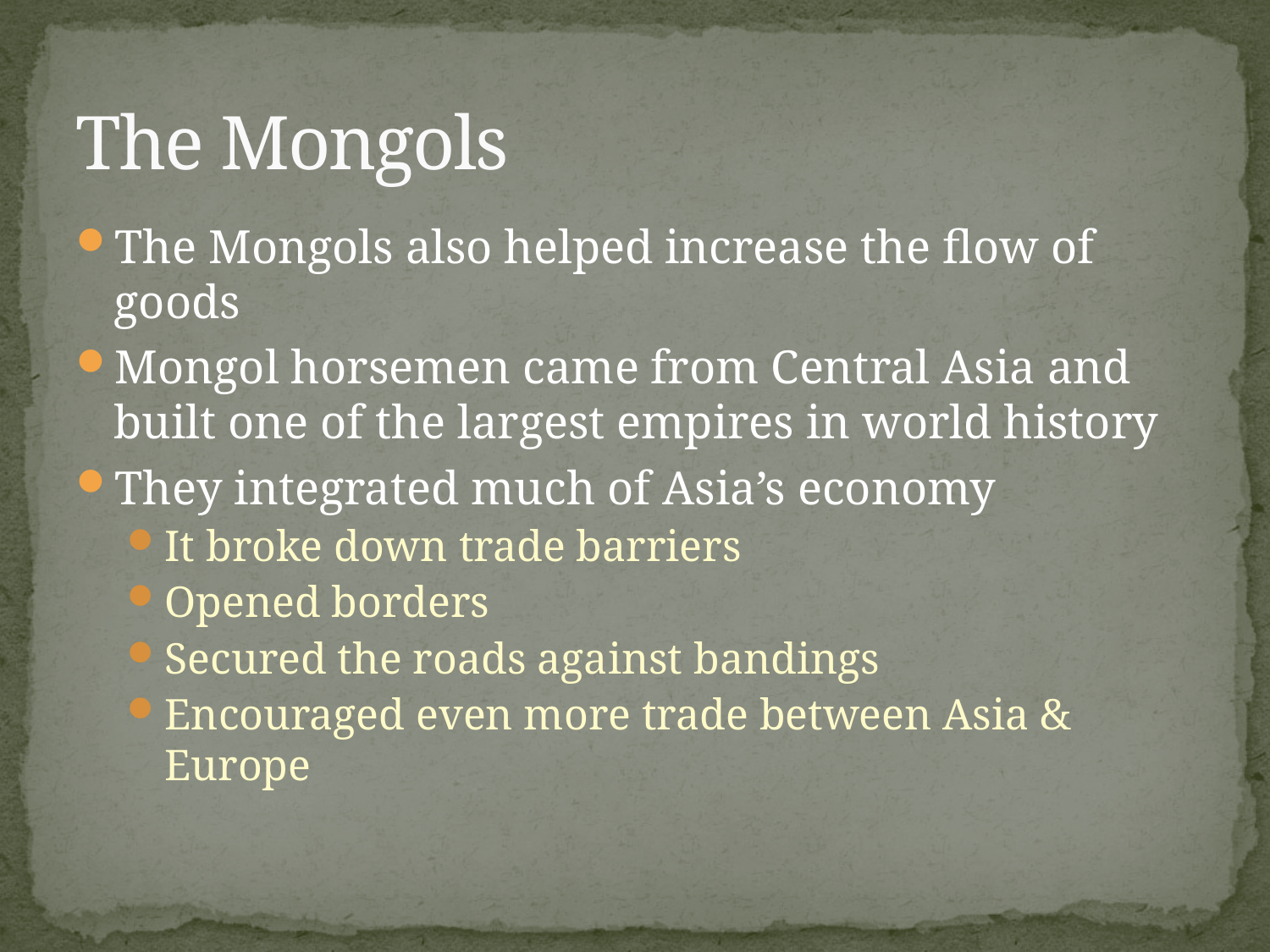

# The Mongols
The Mongols also helped increase the flow of goods
Mongol horsemen came from Central Asia and built one of the largest empires in world history
They integrated much of Asia’s economy
It broke down trade barriers
Opened borders
Secured the roads against bandings
Encouraged even more trade between Asia & Europe